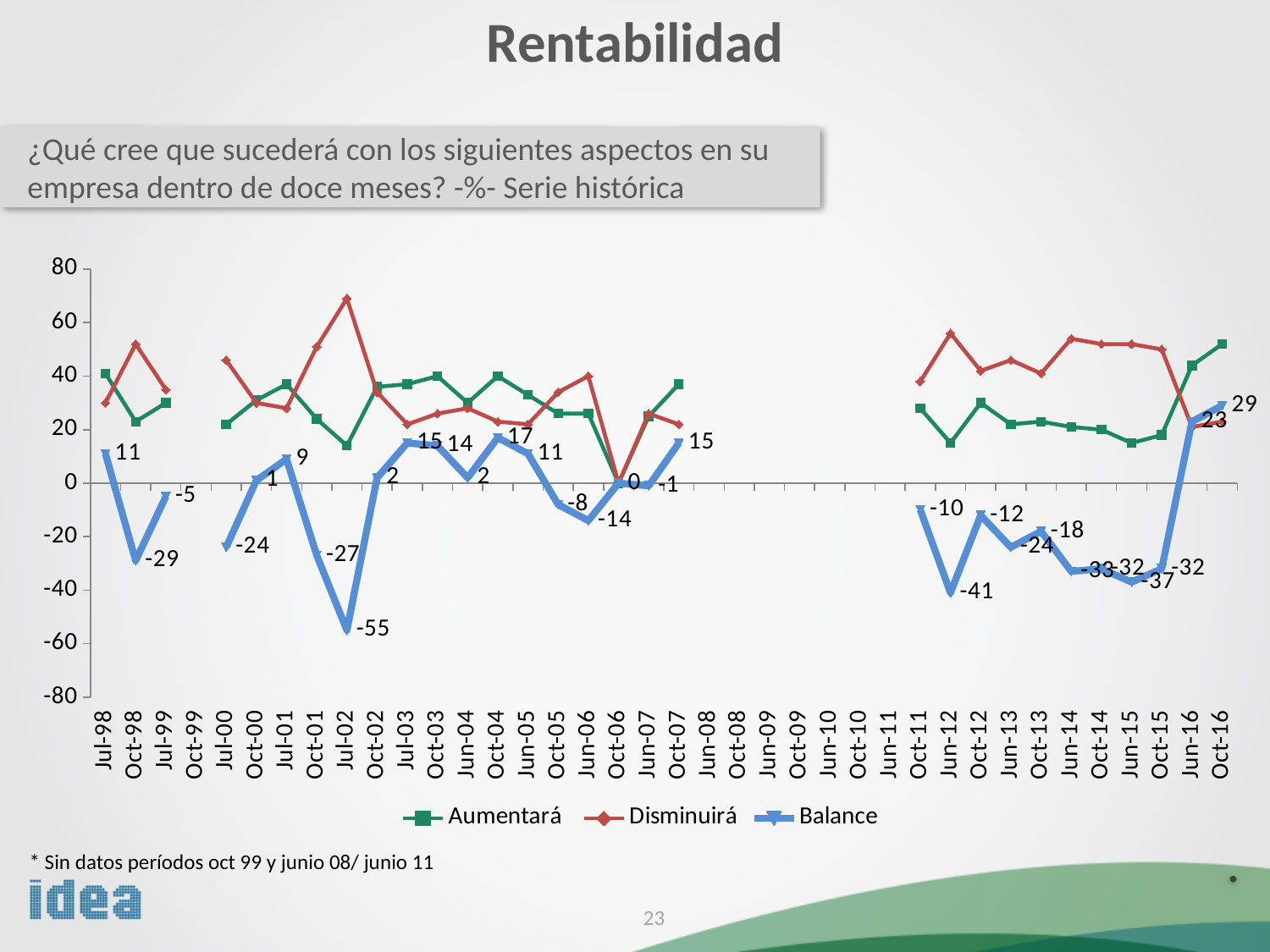

Rentabilidad
¿Qué cree que sucederá con los siguientes aspectos en su empresa dentro de doce meses? -%- Serie histórica

### Chart

| Category | Aumentará  | Disminuirá | Balance |
|---|---|---|---|
| 35977 | 41.0 | 30.0 | 11.0 |
| 36069 | 23.0 | 52.0 | -29.0 |
| 36342 | 30.0 | 35.0 | -5.0 |
| 36434 | None | None | None |
| 36708 | 22.0 | 46.0 | -24.0 |
| 36800 | 31.0 | 30.0 | 1.0 |
| 37073 | 37.0 | 28.0 | 9.0 |
| 37165 | 24.0 | 51.0 | -27.0 |
| 37438 | 14.0 | 69.0 | -55.0 |
| 37530 | 36.0 | 34.0 | 2.0 |
| 37804 | 37.0 | 22.0 | 15.0 |
| 37895 | 40.0 | 26.0 | 14.0 |
| 38139 | 30.0 | 28.0 | 2.0 |
| 38261 | 40.0 | 23.0 | 17.0 |
| 38504 | 33.0 | 22.0 | 11.0 |
| 38626 | 26.0 | 34.0 | -8.0 |
| 38869 | 26.0 | 40.0 | -14.0 |
| 38991 | 0.0 | 0.0 | 0.0 |
| 39234 | 25.0 | 26.0 | -1.0 |
| 39356 | 37.0 | 22.0 | 15.0 |
| 39600 | None | None | None |
| 39722 | None | None | None |
| 39965 | None | None | None |
| 40087 | None | None | None |
| 40330 | None | None | None |
| 40452 | None | None | None |
| 40695 | None | None | None |
| 40817 | 28.0 | 38.0 | -10.0 |
| 41061 | 15.0 | 56.0 | -41.0 |
| 41183 | 30.0 | 42.0 | -12.0 |
| 41426 | 22.0 | 46.0 | -24.0 |
| 41548 | 23.0 | 41.0 | -18.0 |
| 41791 | 21.0 | 54.0 | -33.0 |
| 41913 | 20.0 | 52.0 | -32.0 |
| 42156 | 15.0 | 52.0 | -37.0 |
| 42278 | 18.0 | 50.0 | -32.0 |
| 42522 | 44.0 | 21.0 | 23.0 |
| 42644 | 52.0 | 23.0 | 29.0 |
* Sin datos períodos oct 99 y junio 08/ junio 11

23